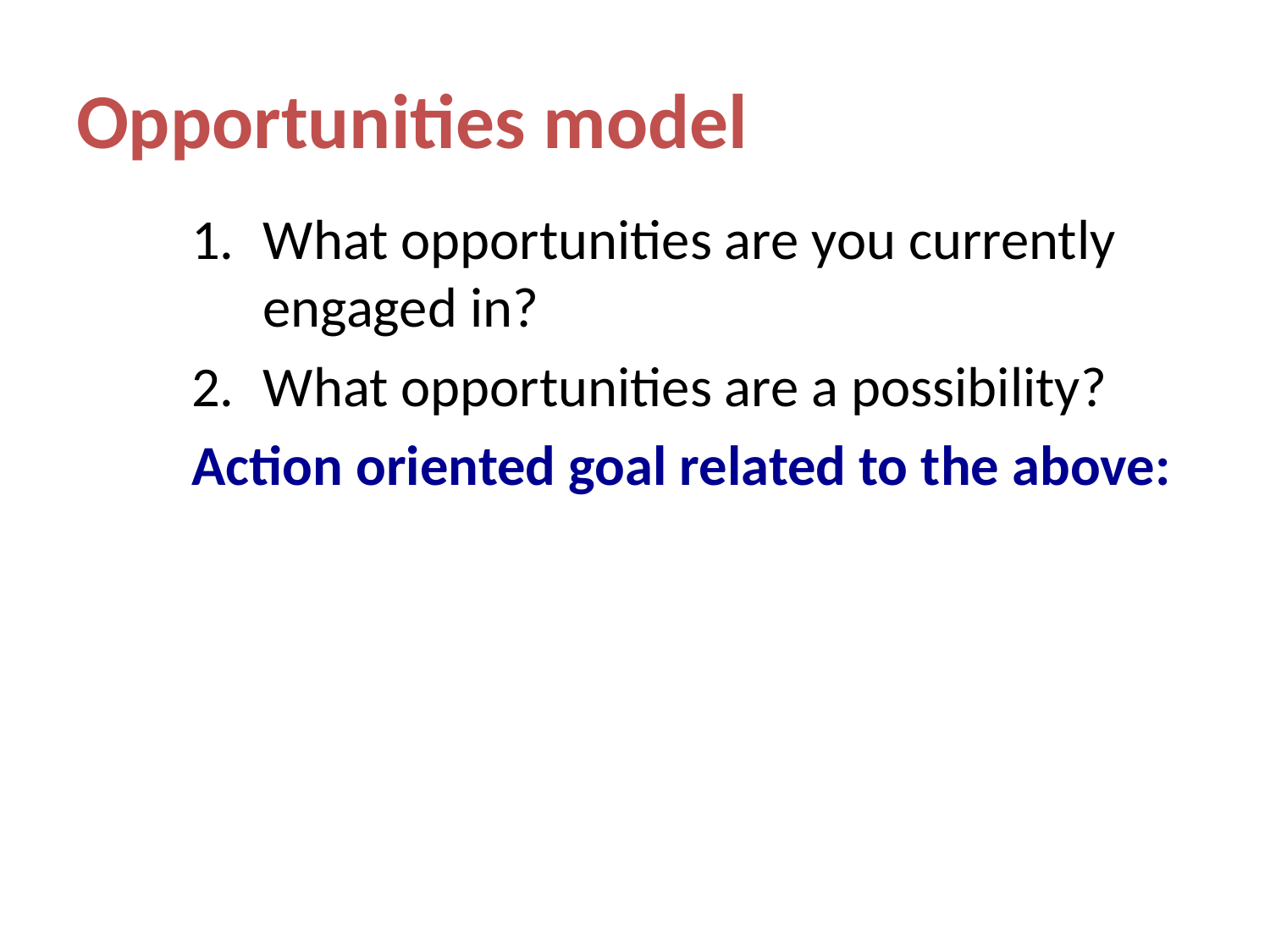

# Opportunities model
What opportunities are you currently engaged in?
What opportunities are a possibility?
Action oriented goal related to the above: